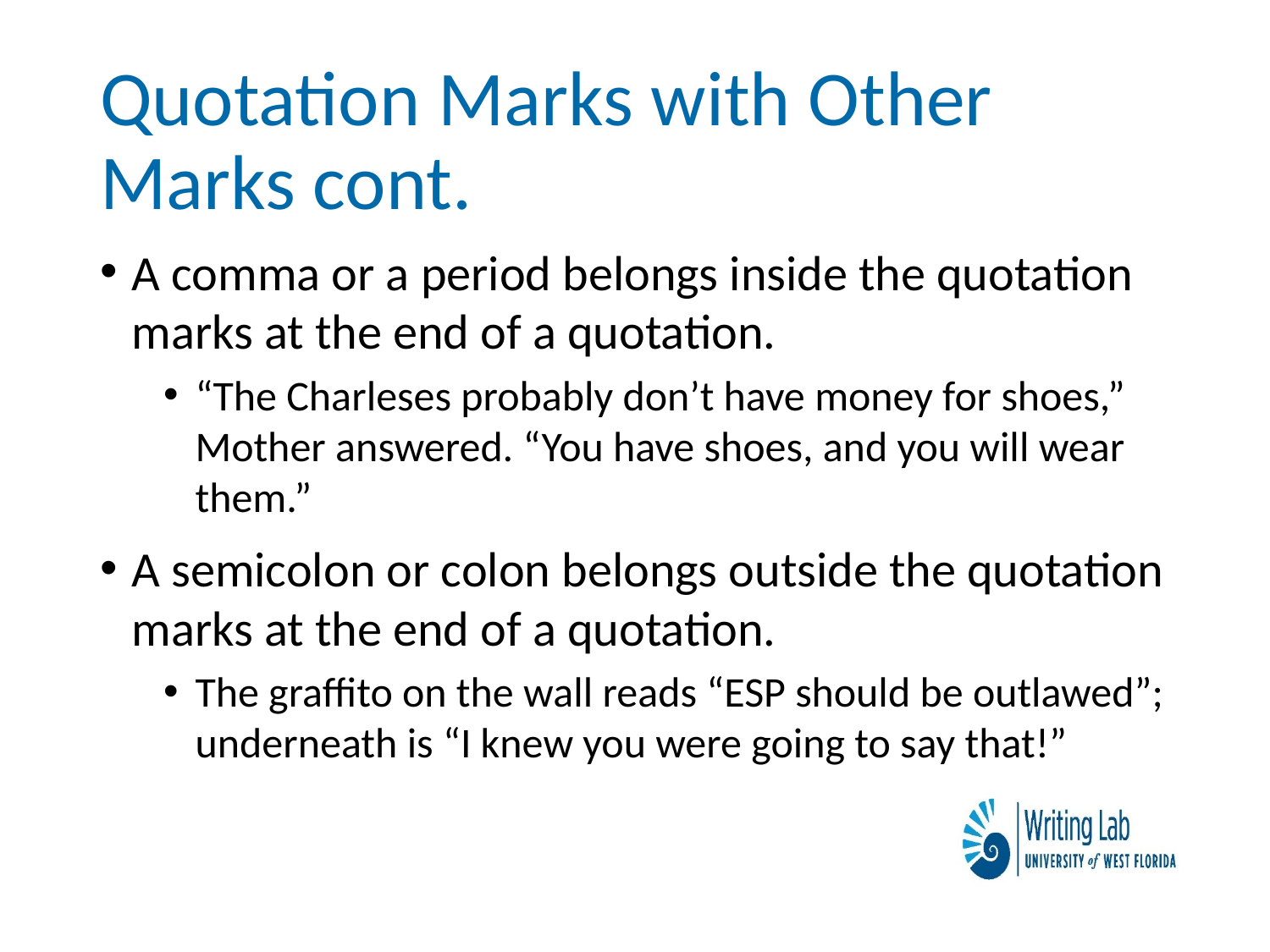

# Quotation Marks with Other Marks cont.
A comma or a period belongs inside the quotation marks at the end of a quotation.
“The Charleses probably don’t have money for shoes,” Mother answered. “You have shoes, and you will wear them.”
A semicolon or colon belongs outside the quotation marks at the end of a quotation.
The graffito on the wall reads “ESP should be outlawed”; underneath is “I knew you were going to say that!”